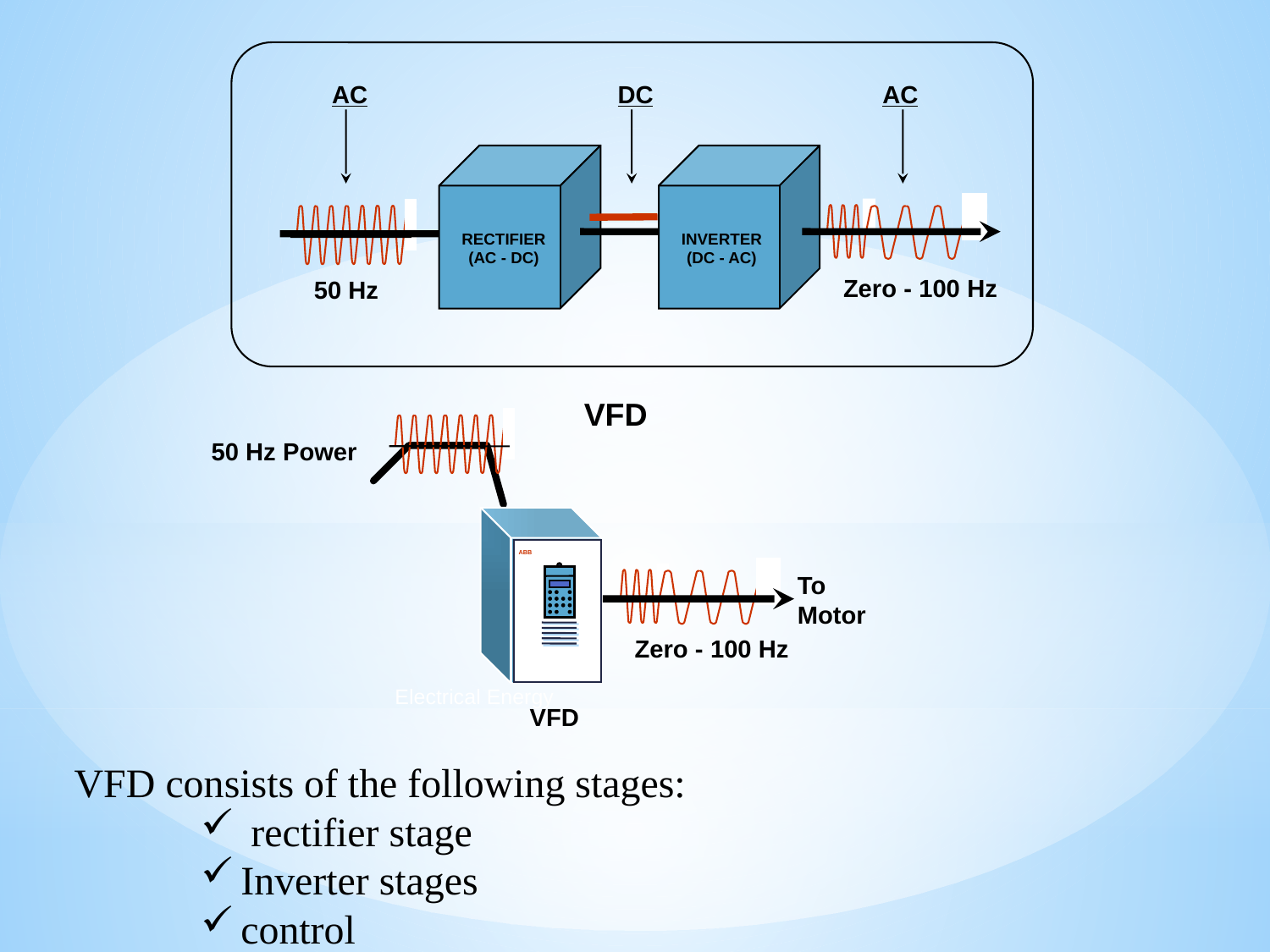

AC
DC
AC

RECTIFIER
(AC - DC)
INVERTER
(DC - AC)

Zero - 100 Hz
50 Hz
VFD

50 Hz Power

ABB

To
Motor

Zero - 100 Hz
Electrical Energy
VFD
VFD consists of the following stages:
 rectifier stage
Inverter stages
control